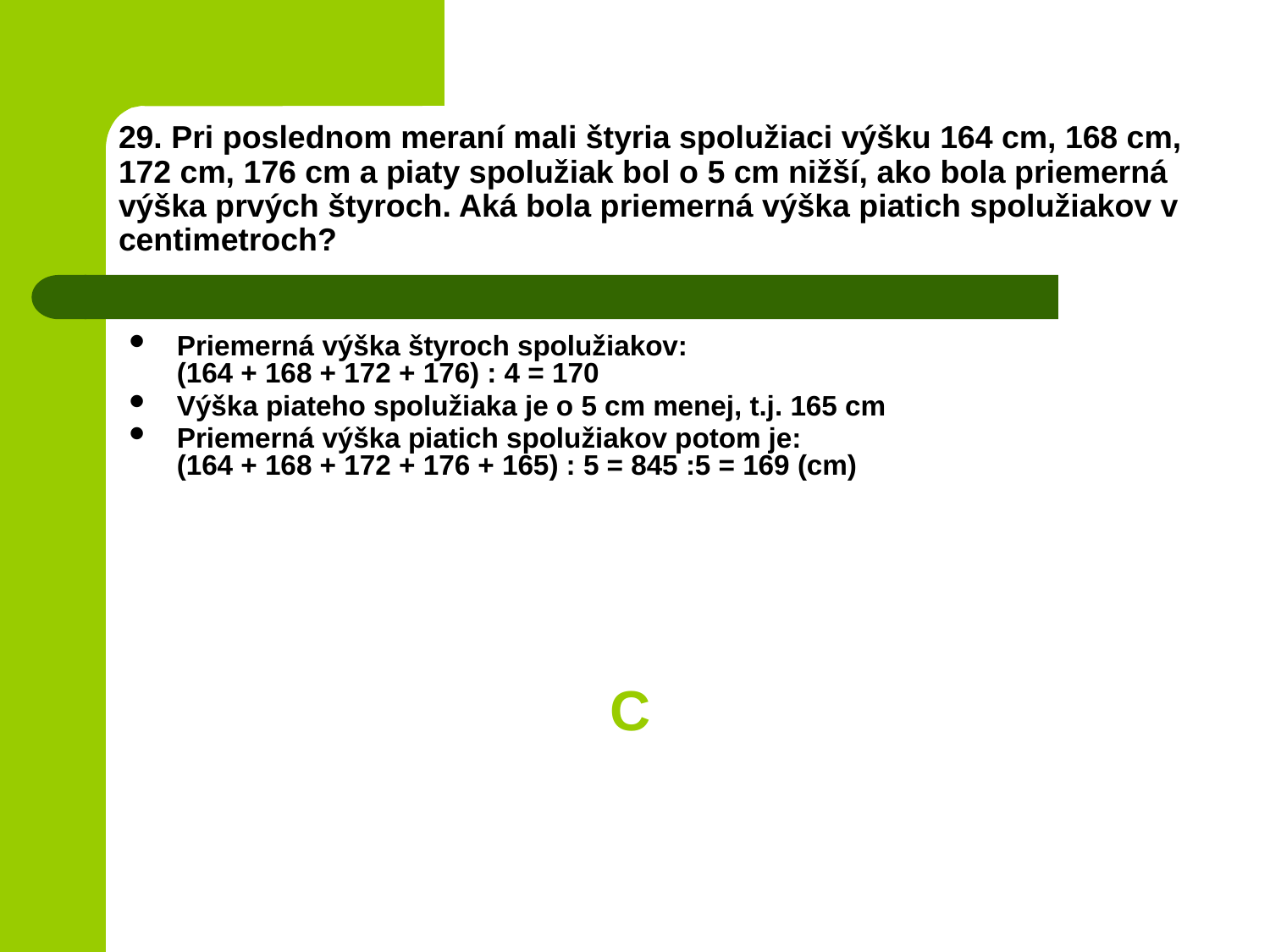

# 29. Pri poslednom meraní mali štyria spolužiaci výšku 164 cm, 168 cm, 172 cm, 176 cm a piaty spolužiak bol o 5 cm nižší, ako bola priemerná výška prvých štyroch. Aká bola priemerná výška piatich spolužiakov v centimetroch?
Priemerná výška štyroch spolužiakov:
(164 + 168 + 172 + 176) : 4 = 170
Výška piateho spolužiaka je o 5 cm menej, t.j. 165 cm
Priemerná výška piatich spolužiakov potom je:
(164 + 168 + 172 + 176 + 165) : 5 = 845 :5 = 169 (cm)

C